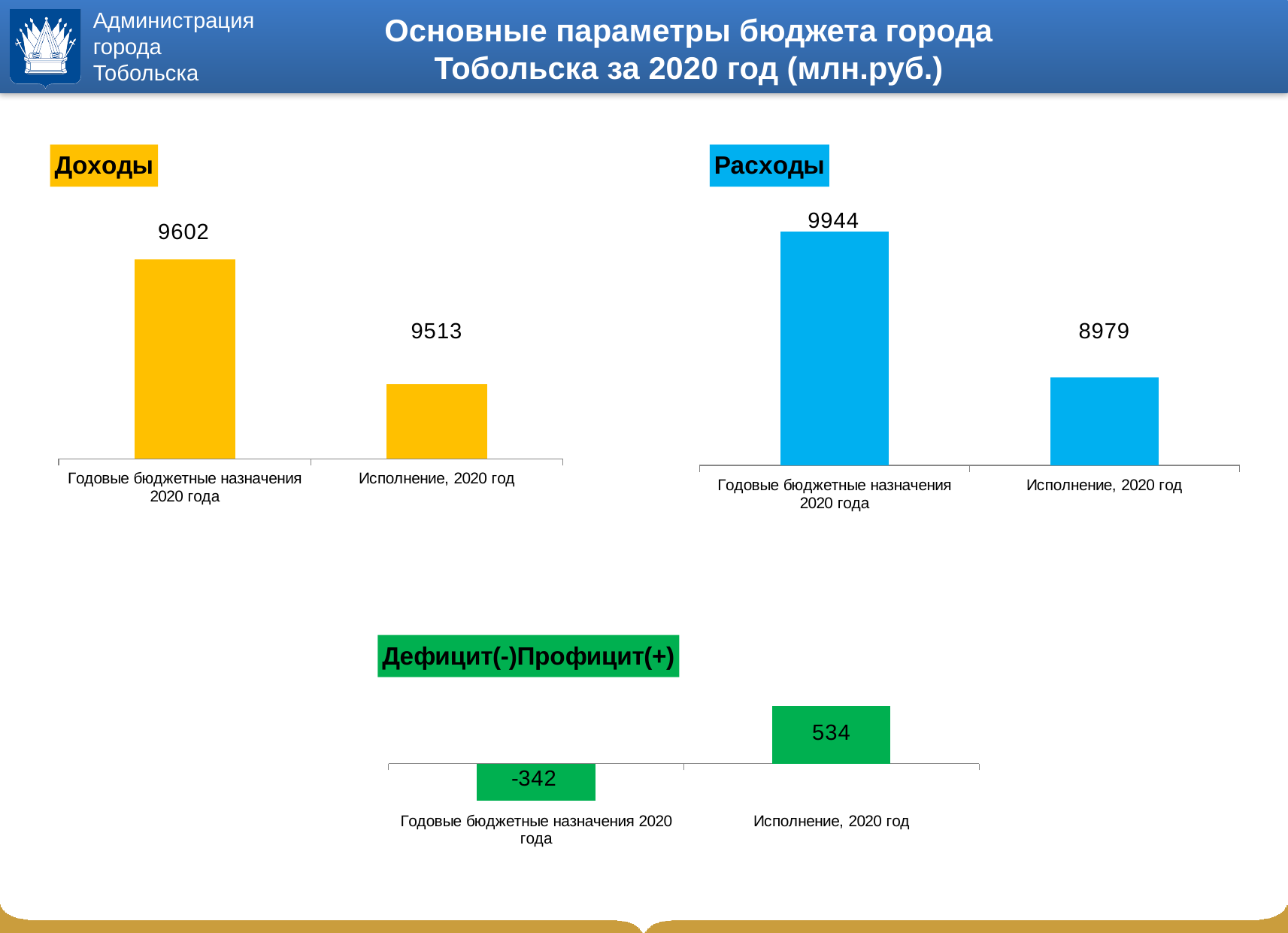

# Основные параметры бюджета города Тобольска за 2020 год (млн.руб.)

### Chart:

| Category | Доходы |
|---|---|
| Годовые бюджетные назначения 2020 года | 9602.0 |
| Исполнение, 2020 год | 9513.0 |

### Chart:

| Category | Расходы |
|---|---|
| Годовые бюджетные назначения 2020 года | 9944.0 |
| Исполнение, 2020 год | 8979.0 |

### Chart:

| Category | Дефицит(-)Профицит(+) |
|---|---|
| Годовые бюджетные назначения 2020 года | -342.0 |
| Исполнение, 2020 год | 534.0 |